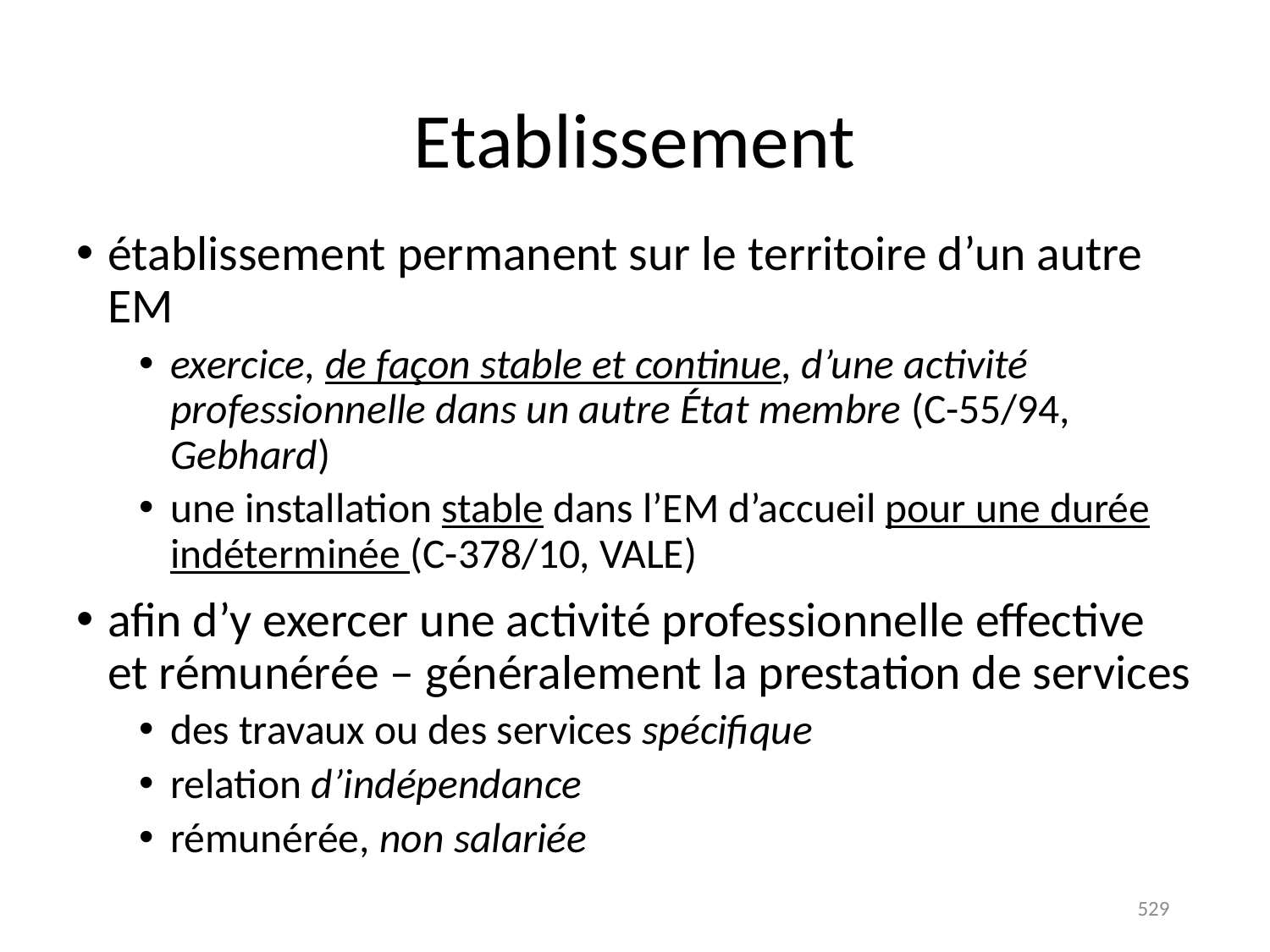

# Etablissement
établissement permanent sur le territoire d’un autre EM
exercice, de façon stable et continue, d’une activité professionnelle dans un autre État membre (C-55/94, Gebhard)
une installation stable dans l’EM d’accueil pour une durée indéterminée (C-378/10, VALE)
afin d’y exercer une activité professionnelle effective et rémunérée – généralement la prestation de services
des travaux ou des services spécifique
relation d’indépendance
rémunérée, non salariée

529